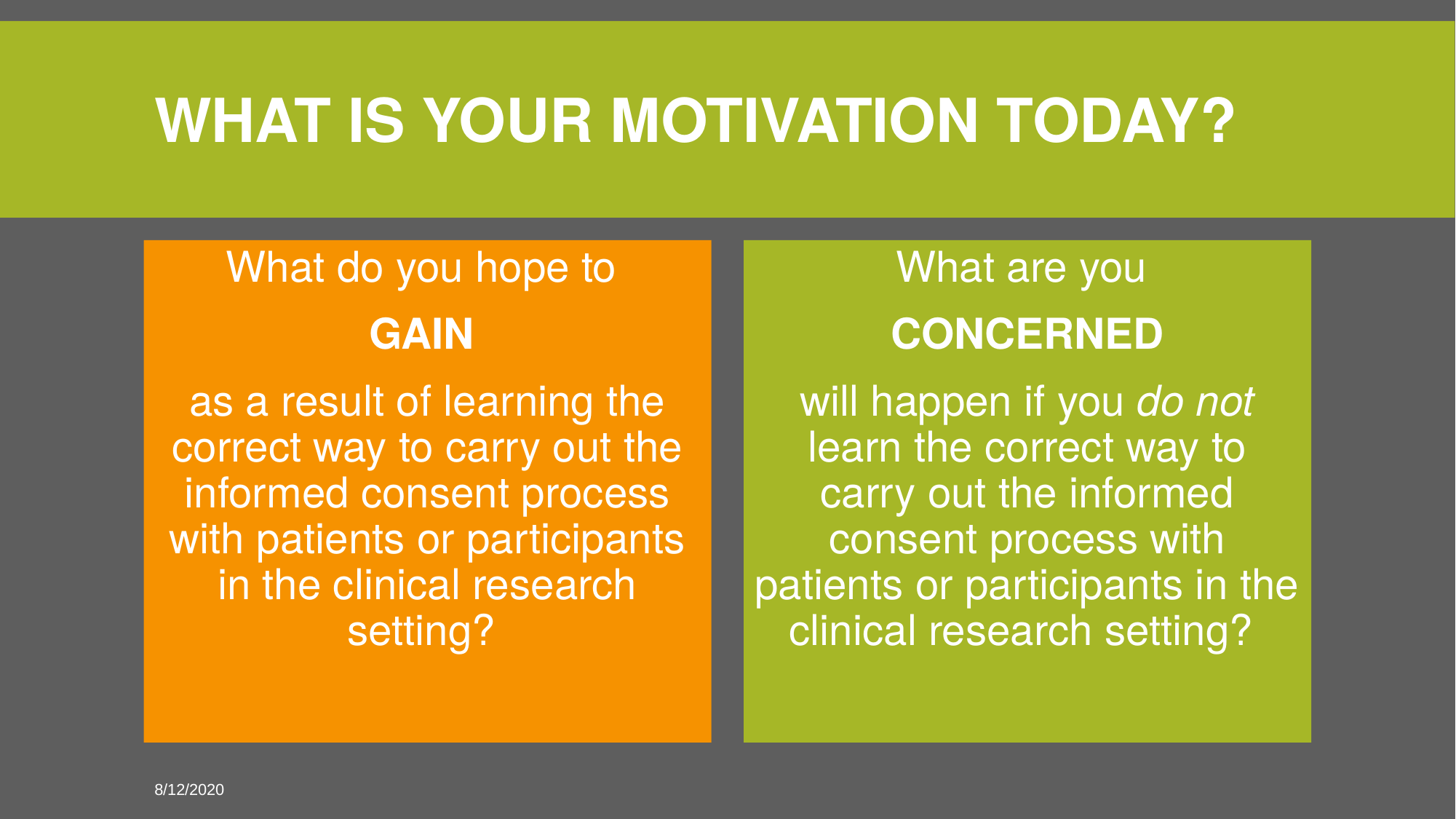

# What is your motivation today?
What do you hope to
GAIN
as a result of learning the correct way to carry out the informed consent process with patients or participants in the clinical research setting?
What are you
 CONCERNED
will happen if you do not learn the correct way to carry out the informed consent process with patients or participants in the clinical research setting?
8/12/2020